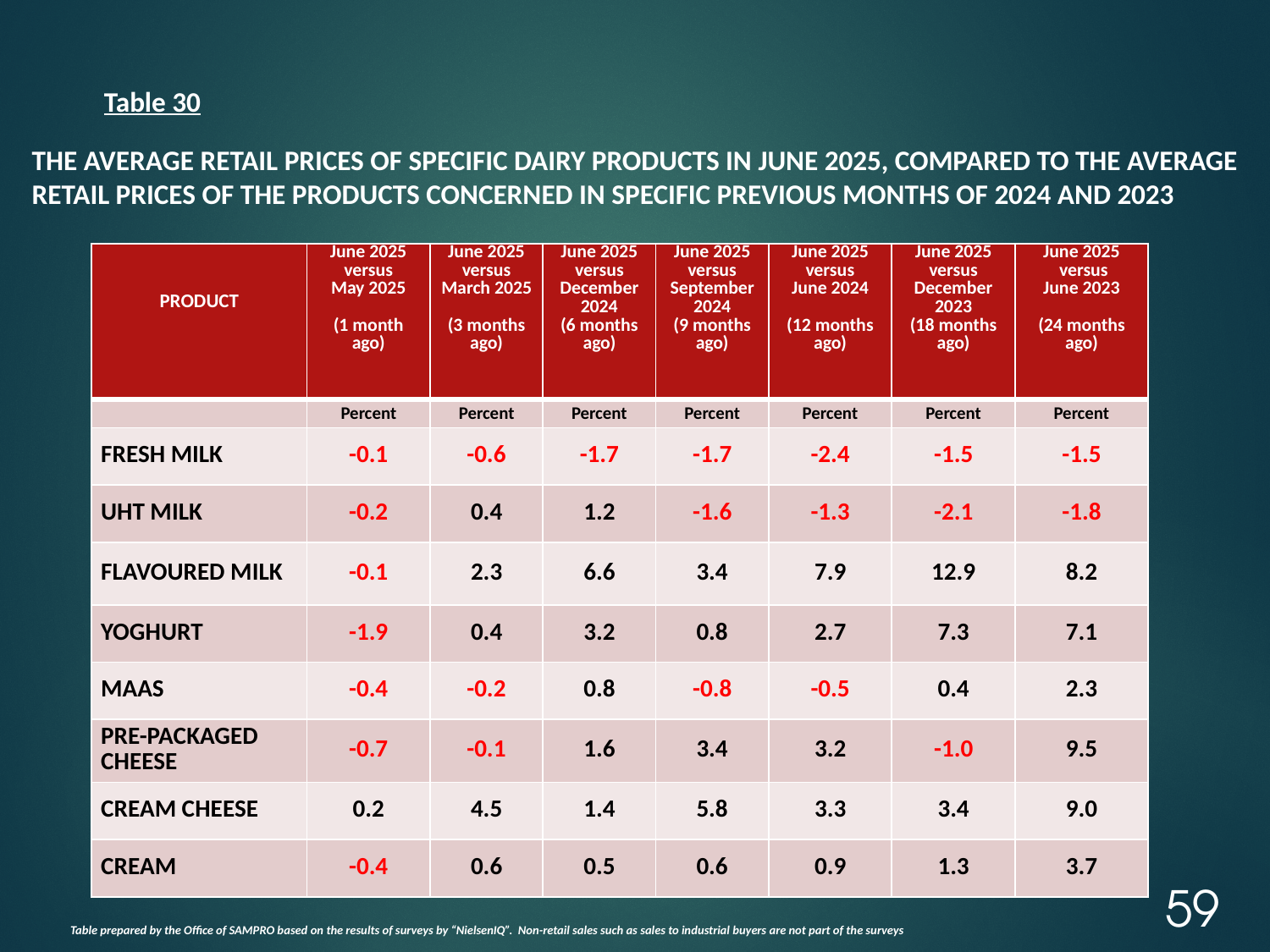

Table 30
THE AVERAGE RETAIL PRICES OF SPECIFIC DAIRY PRODUCTS IN JUNE 2025, COMPARED TO THE AVERAGE RETAIL PRICES OF THE PRODUCTS CONCERNED IN SPECIFIC PREVIOUS MONTHS OF 2024 AND 2023
| PRODUCT | June 2025 versus May 2025   (1 month ago) | June 2025 versus March 2025 (3 months ago) | June 2025 versus December 2024 (6 months ago) | June 2025 versus September 2024 (9 months ago) | June 2025 versus June 2024   (12 months ago) | June 2025 versus December 2023 (18 months ago) | June 2025 versus June 2023   (24 months ago) |
| --- | --- | --- | --- | --- | --- | --- | --- |
|  | Percent | Percent | Percent | Percent | Percent | Percent | Percent |
| FRESH MILK | -0.1 | -0.6 | -1.7 | -1.7 | -2.4 | -1.5 | -1.5 |
| UHT MILK | -0.2 | 0.4 | 1.2 | -1.6 | -1.3 | -2.1 | -1.8 |
| FLAVOURED MILK | -0.1 | 2.3 | 6.6 | 3.4 | 7.9 | 12.9 | 8.2 |
| YOGHURT | -1.9 | 0.4 | 3.2 | 0.8 | 2.7 | 7.3 | 7.1 |
| MAAS | -0.4 | -0.2 | 0.8 | -0.8 | -0.5 | 0.4 | 2.3 |
| PRE-PACKAGED CHEESE | -0.7 | -0.1 | 1.6 | 3.4 | 3.2 | -1.0 | 9.5 |
| CREAM CHEESE | 0.2 | 4.5 | 1.4 | 5.8 | 3.3 | 3.4 | 9.0 |
| CREAM | -0.4 | 0.6 | 0.5 | 0.6 | 0.9 | 1.3 | 3.7 |
59
Table prepared by the Office of SAMPRO based on the results of surveys by “NielsenIQ”.  Non-retail sales such as sales to industrial buyers are not part of the surveys